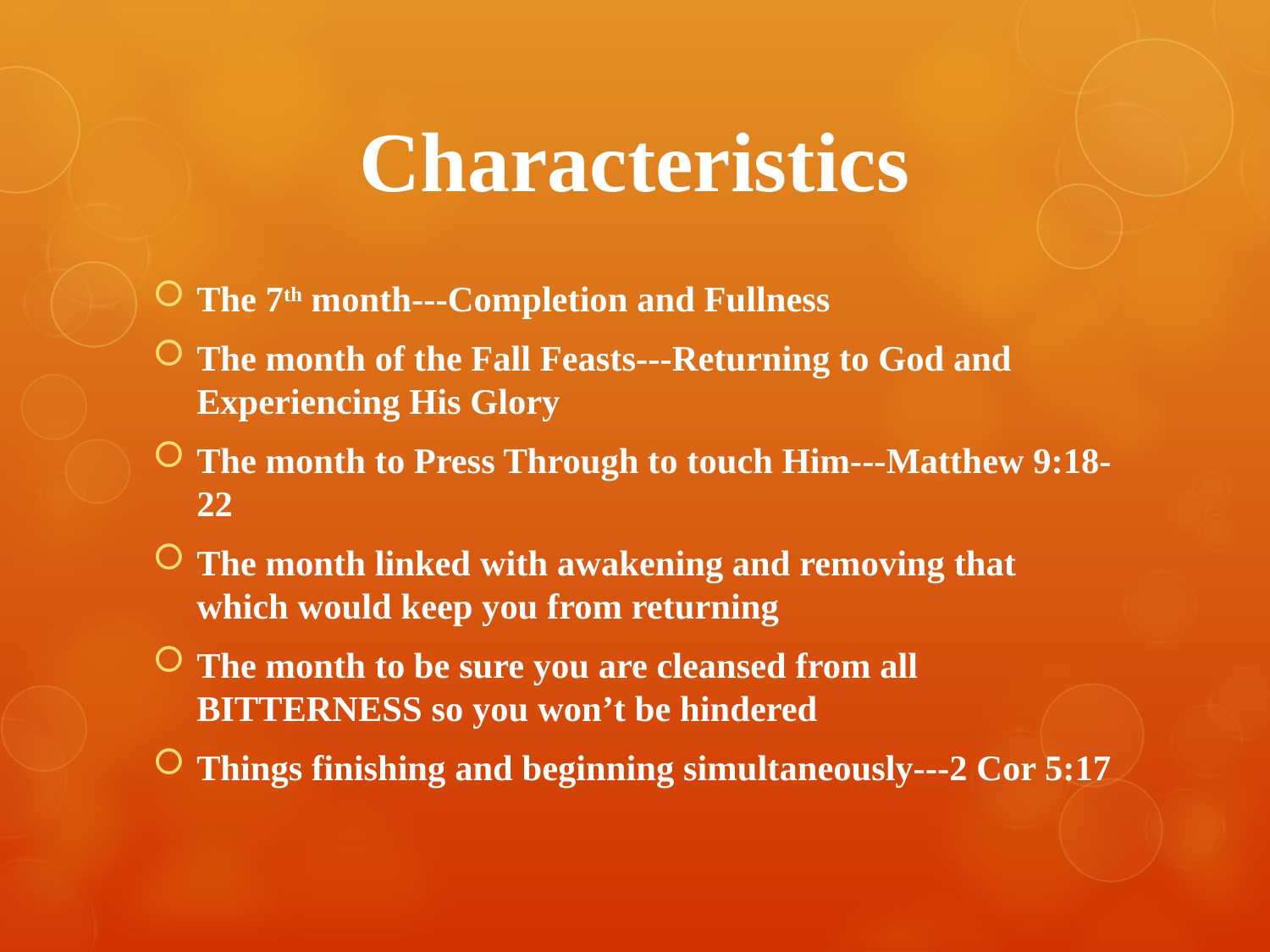

# Characteristics
The 7th month---Completion and Fullness
The month of the Fall Feasts---Returning to God and Experiencing His Glory
The month to Press Through to touch Him---Matthew 9:18-22
The month linked with awakening and removing that which would keep you from returning
The month to be sure you are cleansed from all BITTERNESS so you won’t be hindered
Things finishing and beginning simultaneously---2 Cor 5:17